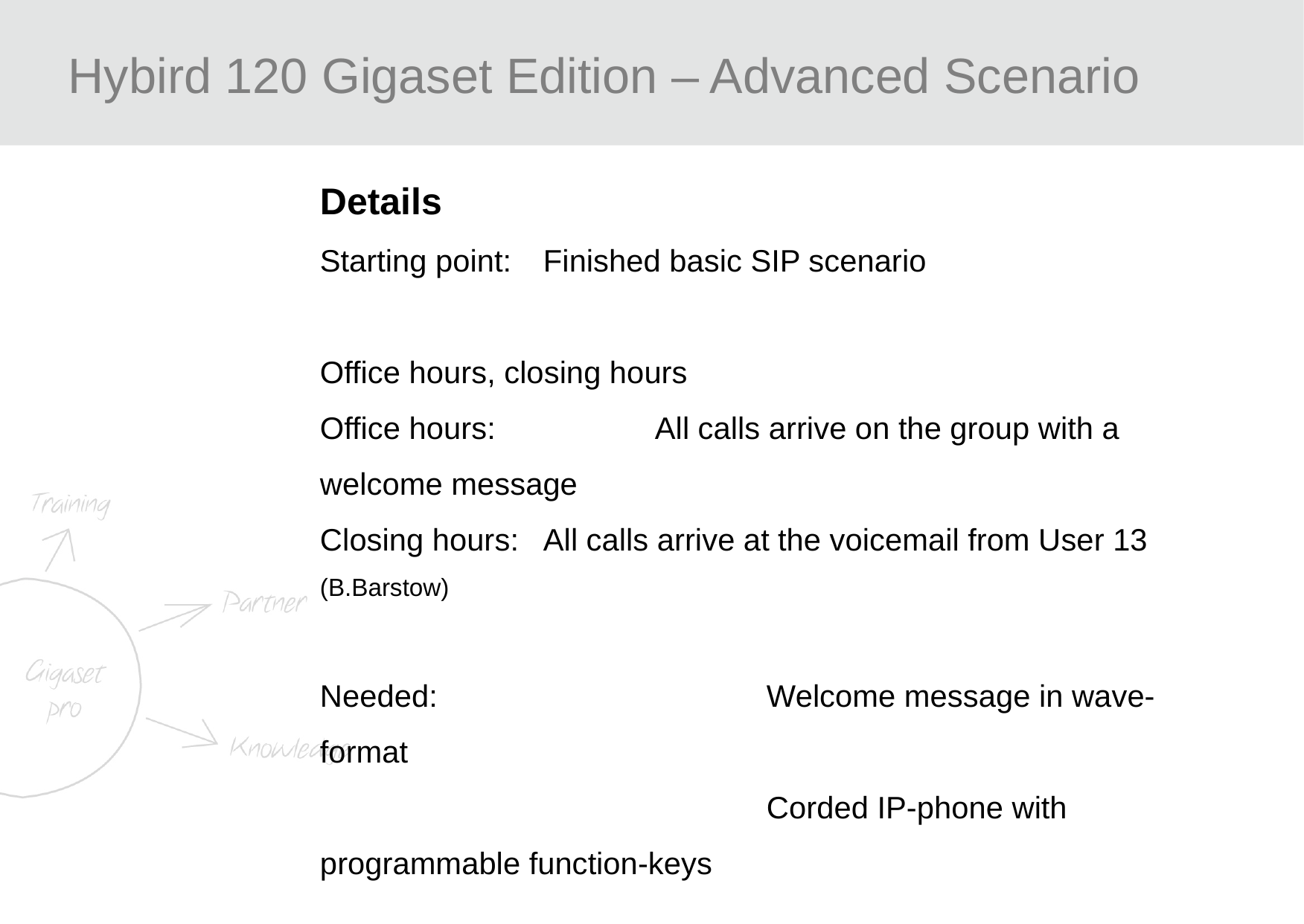

Hybird 120 Gigaset Edition – Advanced Scenario
Details
Starting point: 	Finished basic SIP scenario

Office hours, closing hours
Office hours:		All calls arrive on the group with a welcome message
Closing hours:	All calls arrive at the voicemail from User 13 (B.Barstow)

Needed: 			Welcome message in wave-format
				Corded IP-phone with programmable function-keys